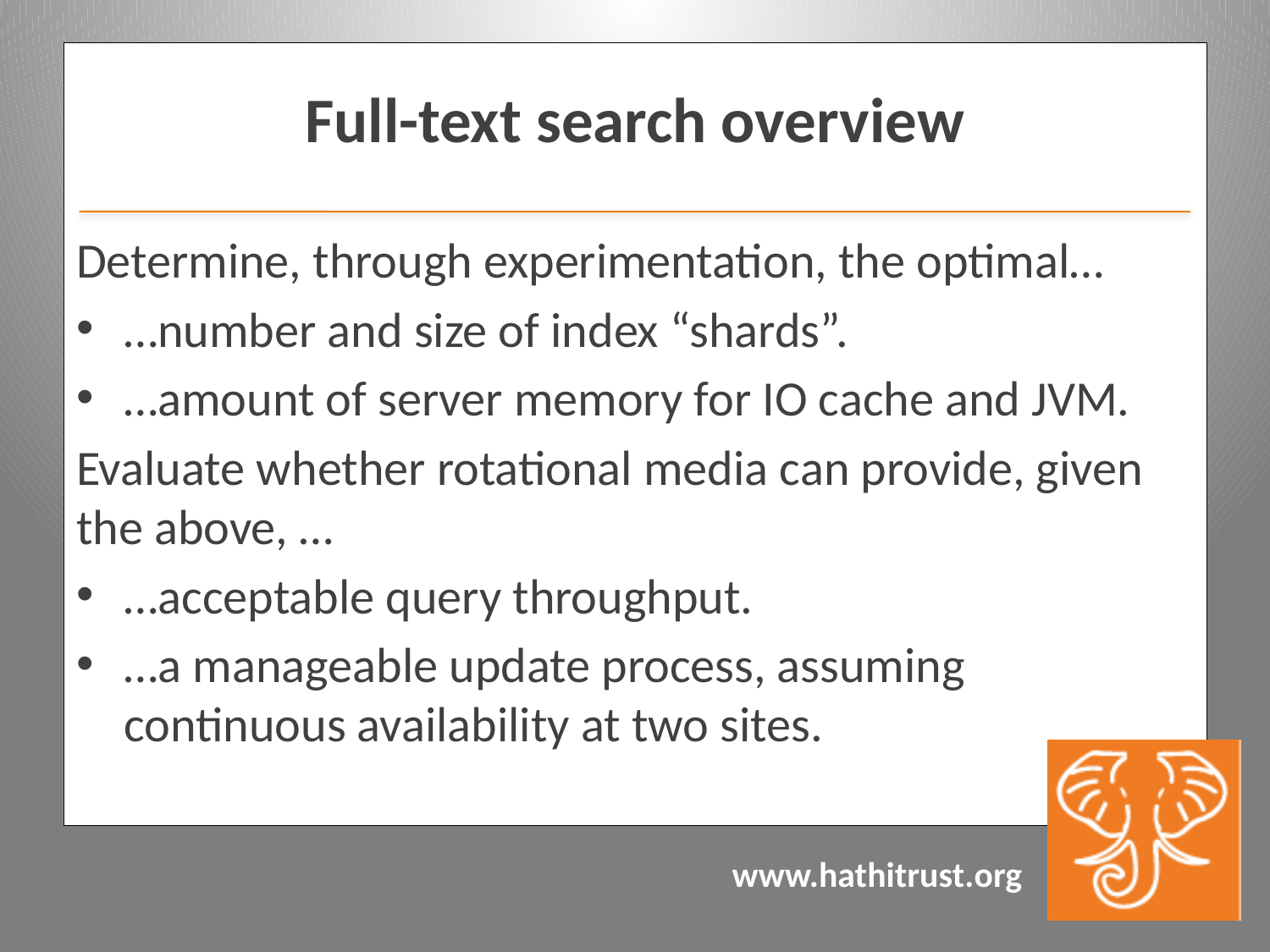

# Full-text search overview
Determine, through experimentation, the optimal…
…number and size of index “shards”.
…amount of server memory for IO cache and JVM.
Evaluate whether rotational media can provide, given the above, …
…acceptable query throughput.
…a manageable update process, assuming continuous availability at two sites.